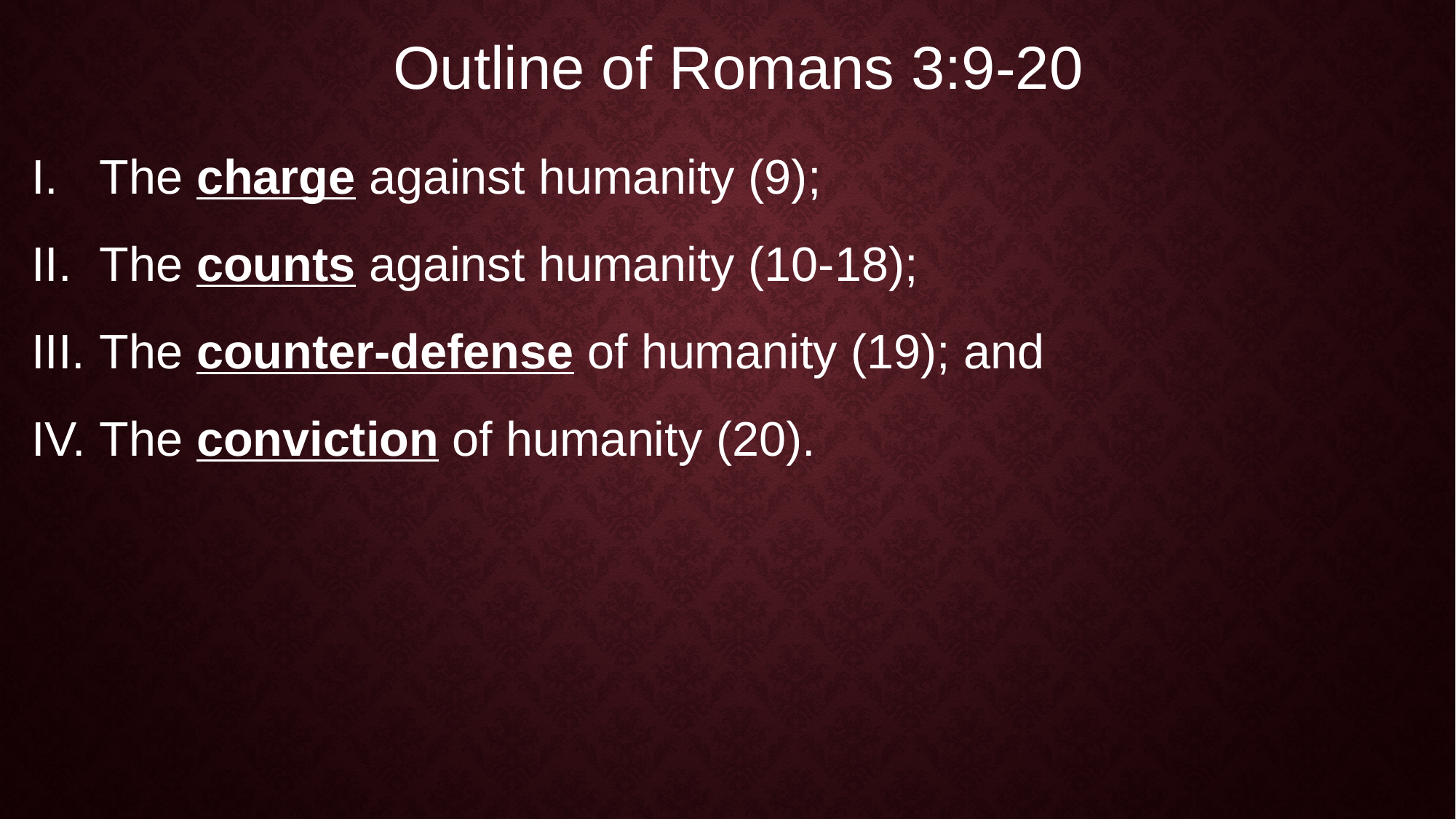

Outline of Romans 3:9-20
The charge against humanity (9);
The counts against humanity (10-18);
The counter-defense of humanity (19); and
The conviction of humanity (20).